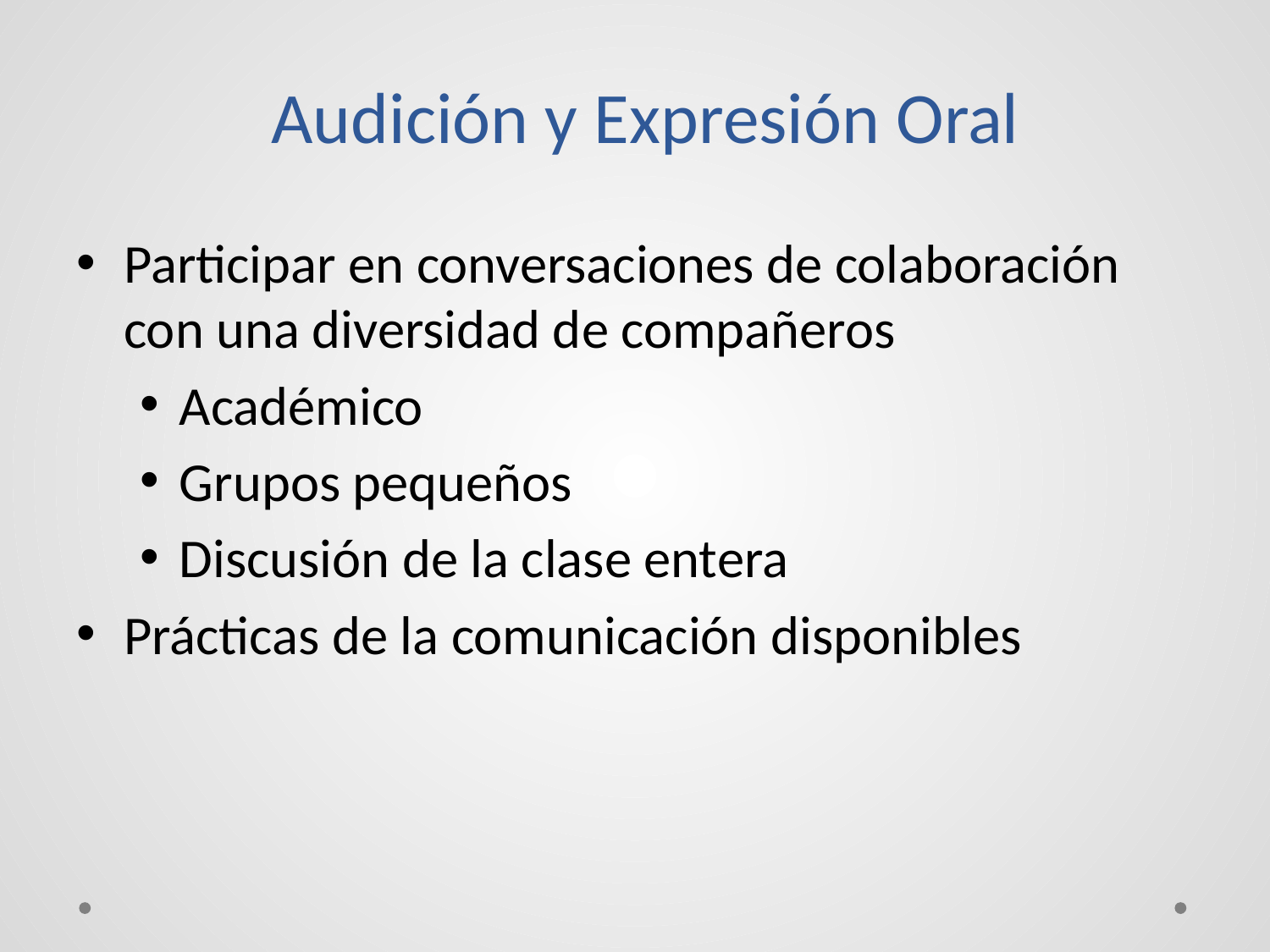

# Audición y Expresión Oral
Participar en conversaciones de colaboración con una diversidad de compañeros
Académico
Grupos pequeños
Discusión de la clase entera
Prácticas de la comunicación disponibles